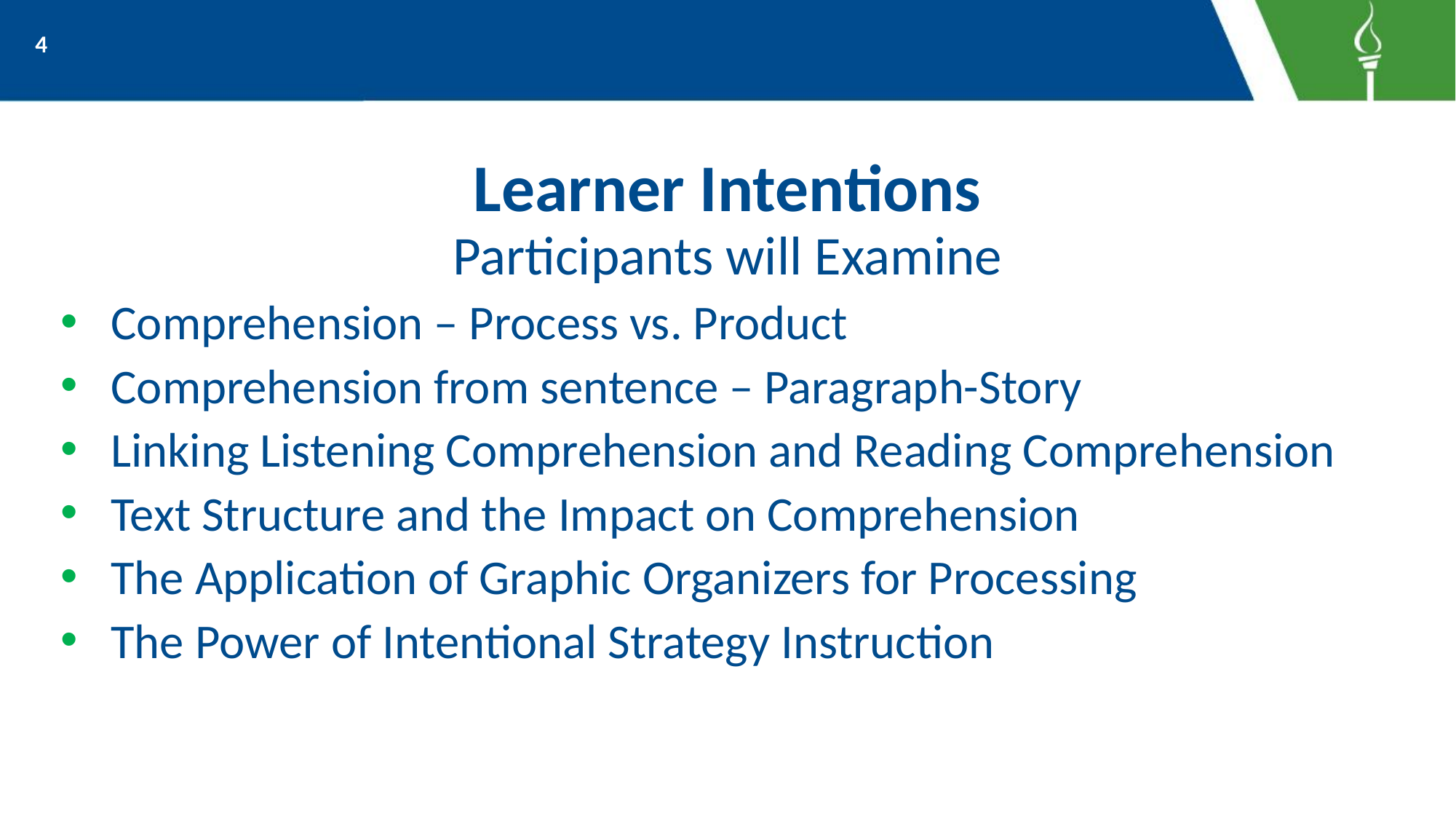

4
# Learner Intentions
Participants will Examine
Comprehension – Process vs. Product
Comprehension from sentence – Paragraph-Story
Linking Listening Comprehension and Reading Comprehension
Text Structure and the Impact on Comprehension
The Application of Graphic Organizers for Processing
The Power of Intentional Strategy Instruction